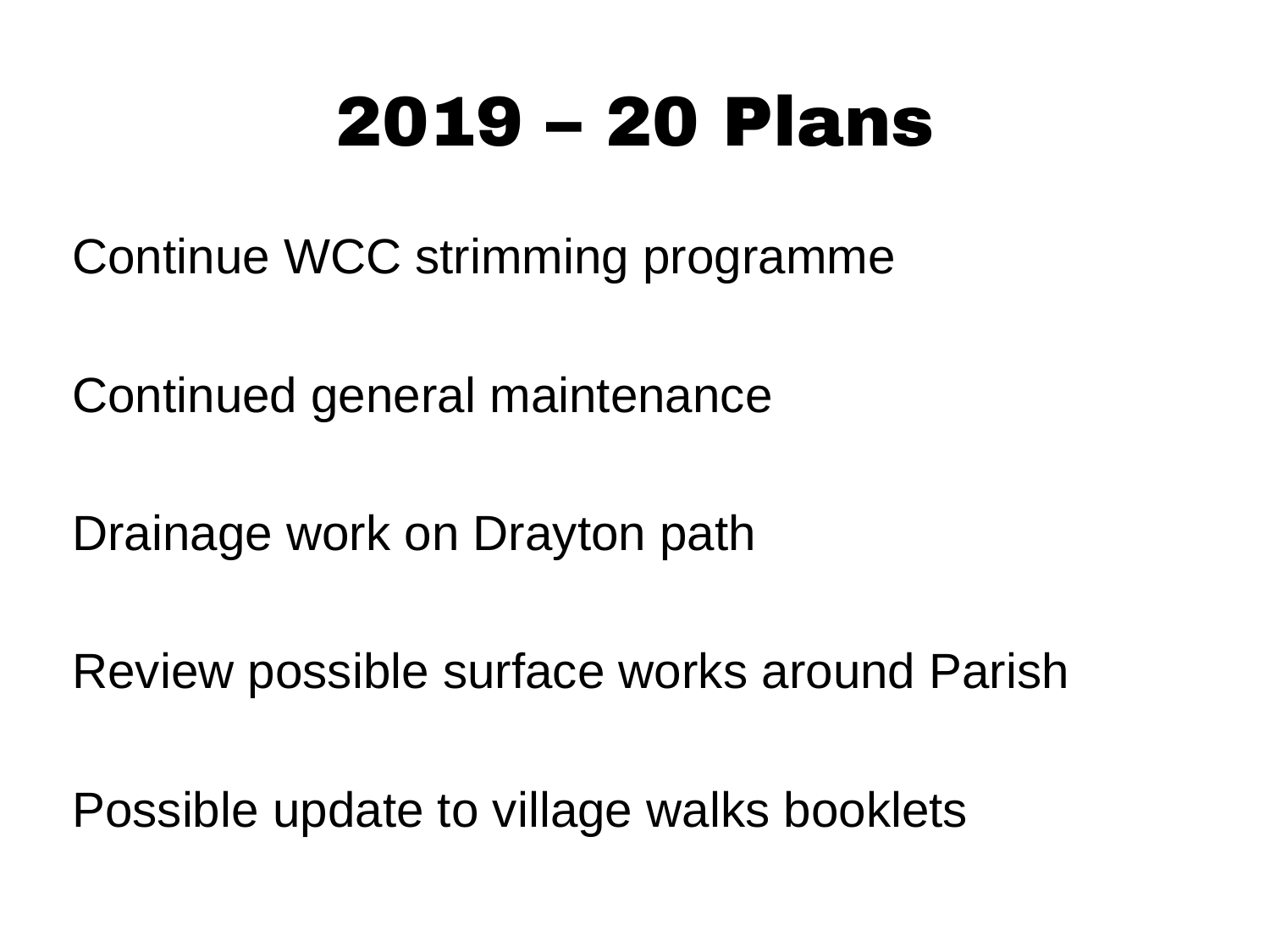

# 2019 – 20 Plans
Continue WCC strimming programme

Continued general maintenance

Drainage work on Drayton path

Review possible surface works around Parish

Possible update to village walks booklets